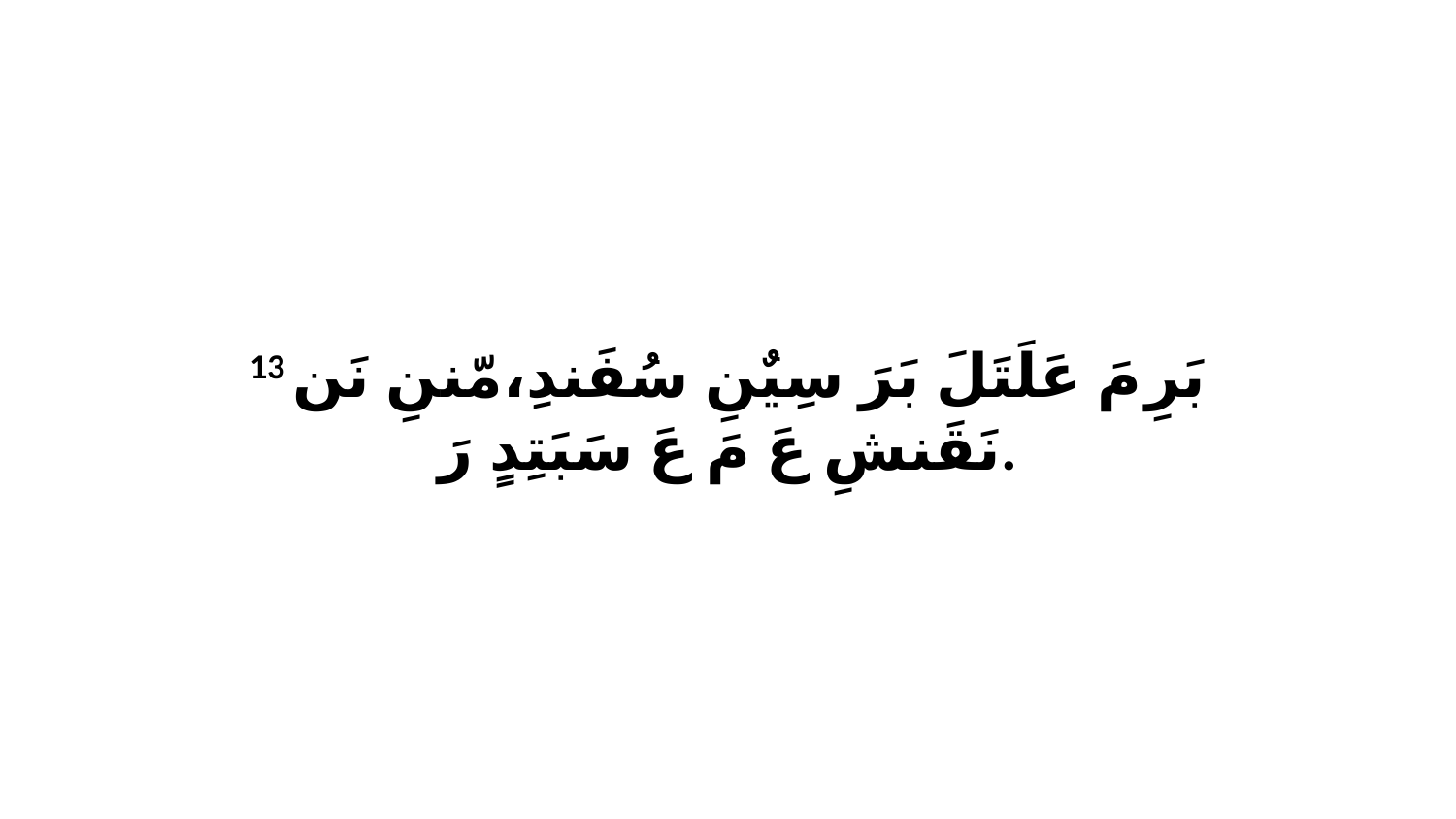

13 بَرِ مَ عَلَتَلَ بَرَ سِيٌنِ سُفَندِ،مّننِ نَن نَقَنشِ عَ مَ عَ سَبَتِدٍ رَ.